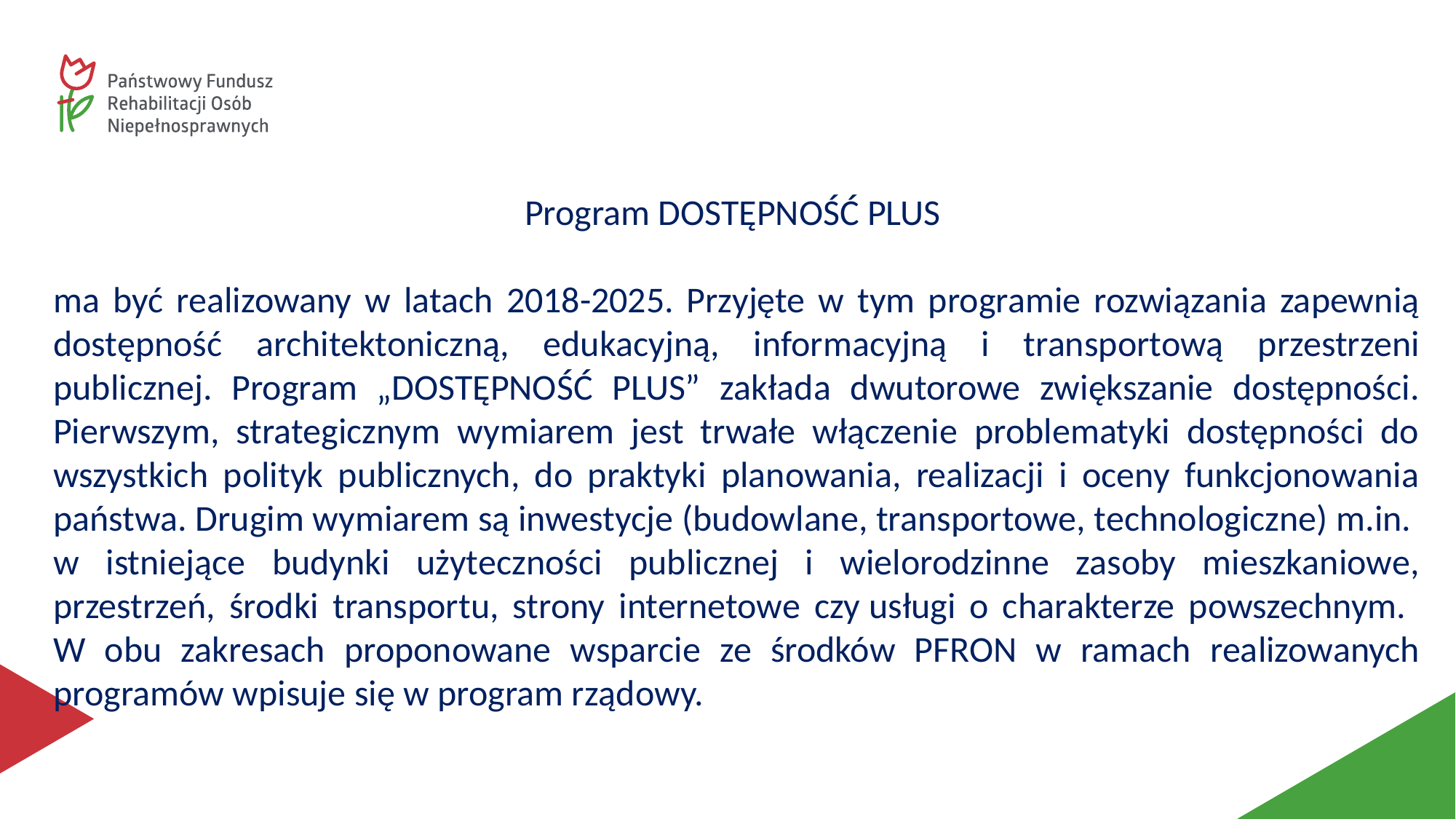

Program DOSTĘPNOŚĆ PLUS

ma być realizowany w latach 2018-2025. Przyjęte w tym programie rozwiązania zapewnią dostępność architektoniczną, edukacyjną, informacyjną i transportową przestrzeni publicznej. Program „DOSTĘPNOŚĆ PLUS” zakłada dwutorowe zwiększanie dostępności. Pierwszym, strategicznym wymiarem jest trwałe włączenie problematyki dostępności do wszystkich polityk publicznych, do praktyki planowania, realizacji i oceny funkcjonowania państwa. Drugim wymiarem są inwestycje (budowlane, transportowe, technologiczne) m.in.
w istniejące budynki użyteczności publicznej i wielorodzinne zasoby mieszkaniowe, przestrzeń, środki transportu, strony internetowe czy usługi o charakterze powszechnym.
W obu zakresach proponowane wsparcie ze środków PFRON w ramach realizowanych programów wpisuje się w program rządowy.